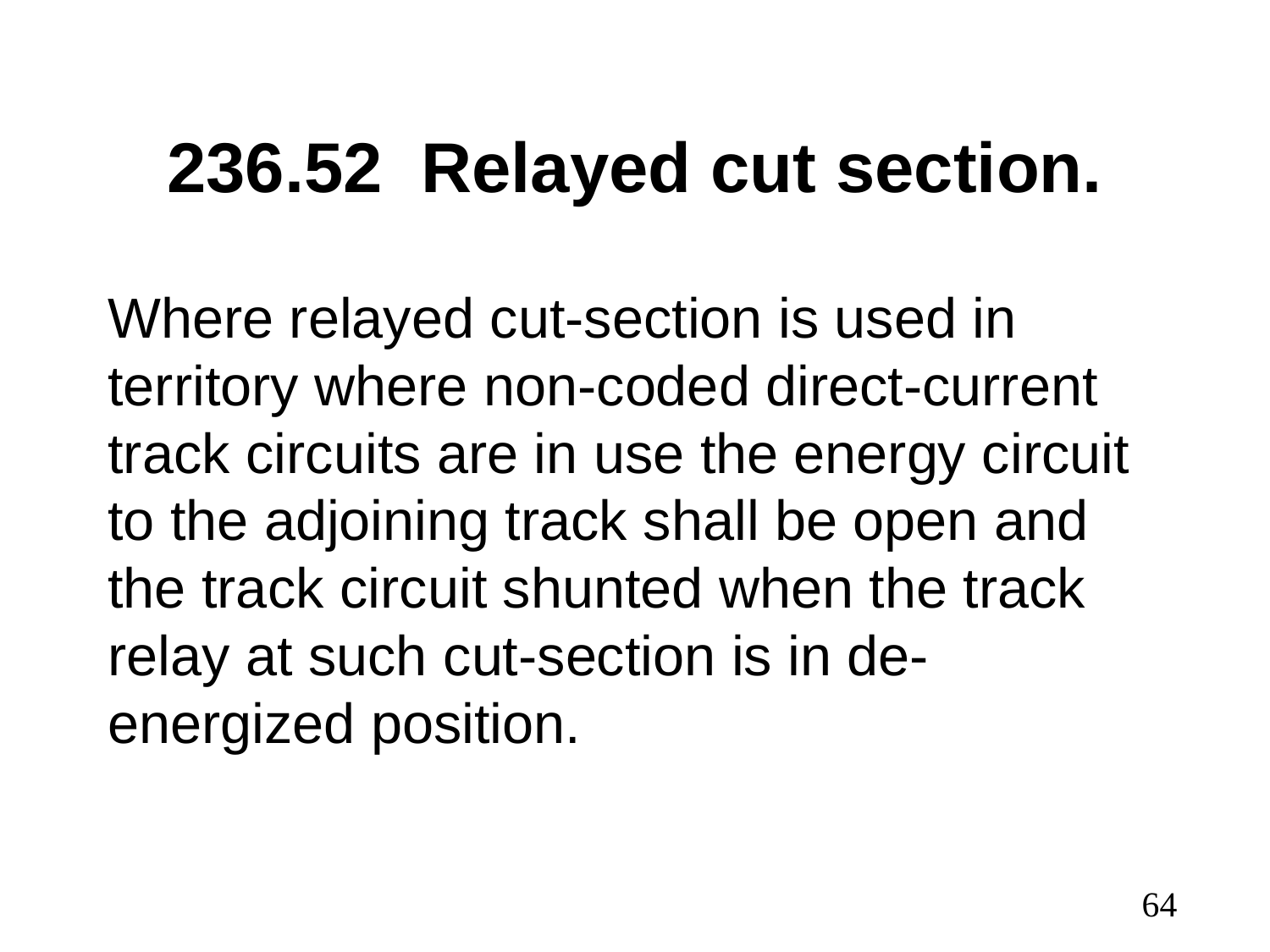

# 236.52	Relayed cut section.
Where relayed cut‑section is used in territory where non-coded direct‑current track circuits are in use the energy circuit to the adjoining track shall be open and the track circuit shunted when the track relay at such cut‑section is in de-energized position.
64